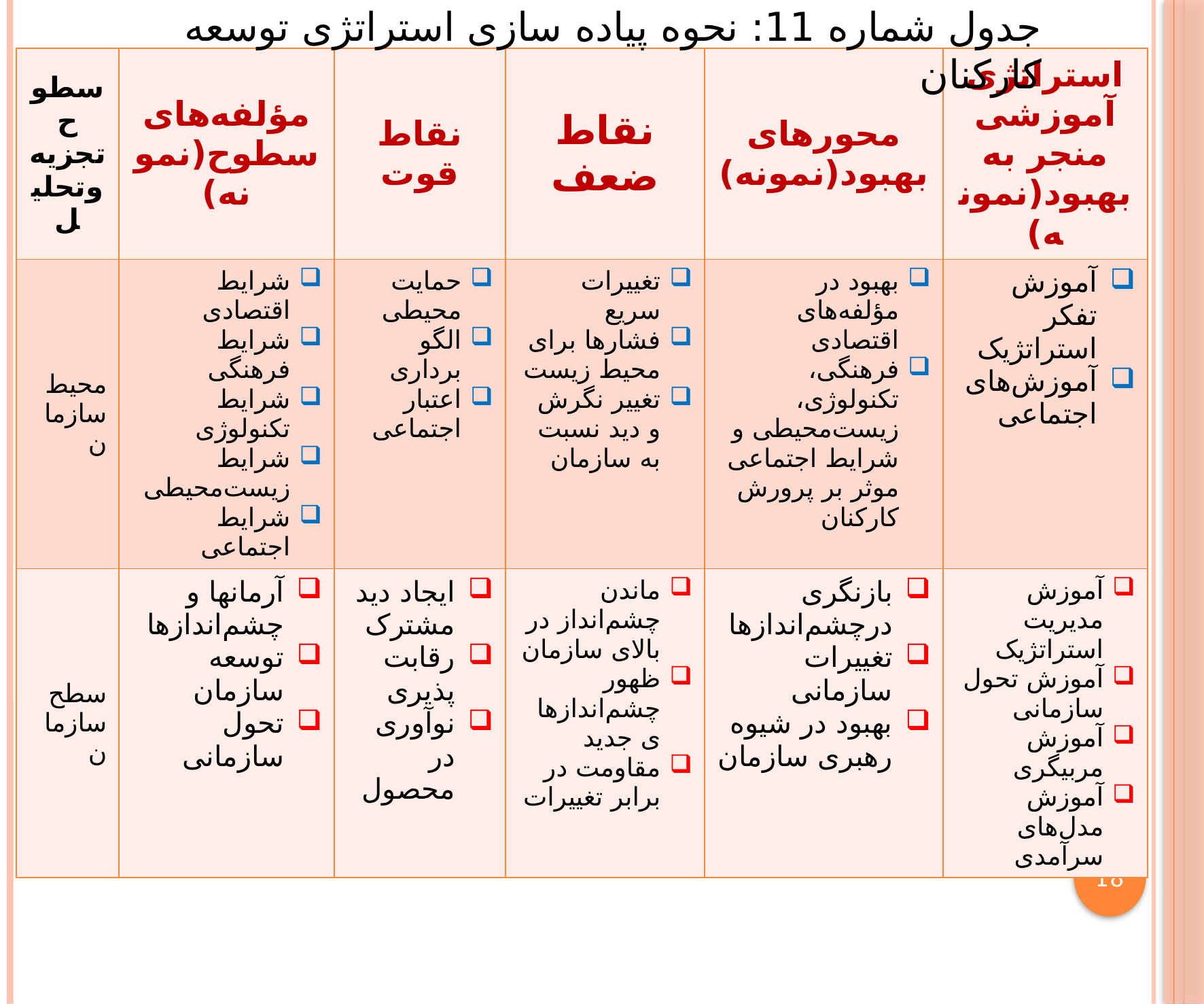

جدول شماره 11: نحوه پیاده سازی استراتژی توسعه کارکنان
| سطوح تجزیه وتحلیل | مؤلفه‌های سطوح(نمونه) | نقاط قوت | نقاط ضعف | محورهای بهبود(نمونه) | استراتژی آموزشی منجر به بهبود(نمونه) |
| --- | --- | --- | --- | --- | --- |
| محیط سازمان | شرایط اقتصادی شرایط فرهنگی شرایط تکنولوژی شرایط زیست‌محیطی شرایط اجتماعی | حمایت محیطی الگو برداری اعتبار اجتماعی | تغییرات سریع فشارها برای محیط زیست تغییر نگرش و دید نسبت به سازمان | بهبود در مؤلفه‌های اقتصادی فرهنگی، تکنولوژی، زیست‌محیطی و شرایط اجتماعی موثر بر پرورش کارکنان | آموزش تفکر استراتژیک آموزش‌های اجتماعی |
| سطح سازمان | آرمانها و چشم‌اندازها توسعه سازمان تحول سازمانی | ایجاد دید مشترک رقابت پذیری نوآوری در محصول | ماندن چشم‌انداز در بالای سازمان ظهور چشم‌انداز‌های جدید مقاومت در برابر تغییرات | بازنگری درچشم‌اندازها تغییرات سازمانی بهبود در شیوه رهبری سازمان | آموزش مدیریت استراتژیک آموزش تحول سازمانی آموزش مربیگری آموزش مدل‌های سرآمدی |
18